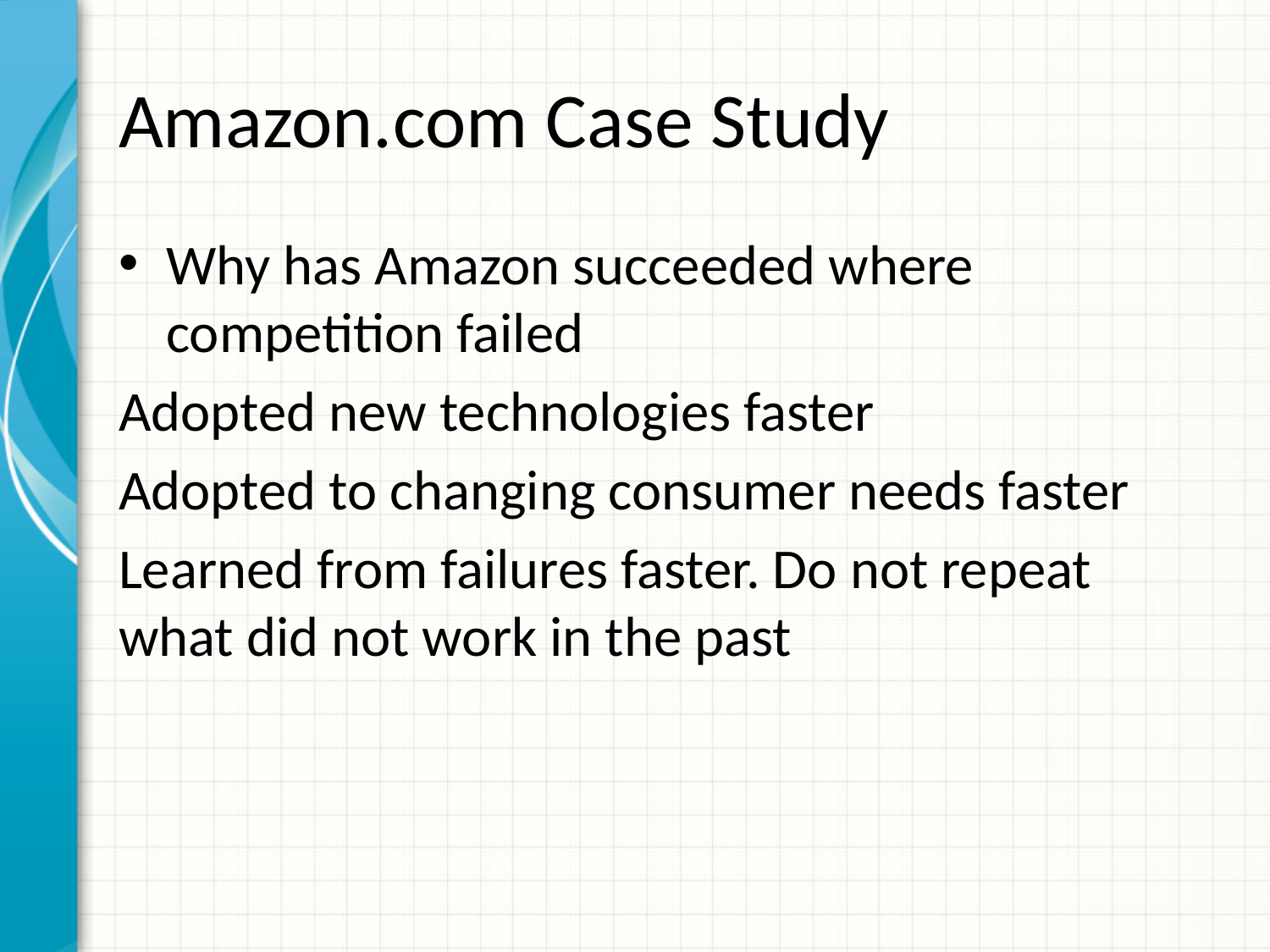

# Amazon.com Case Study
Why has Amazon succeeded where competition failed
Adopted new technologies faster
Adopted to changing consumer needs faster
Learned from failures faster. Do not repeat what did not work in the past